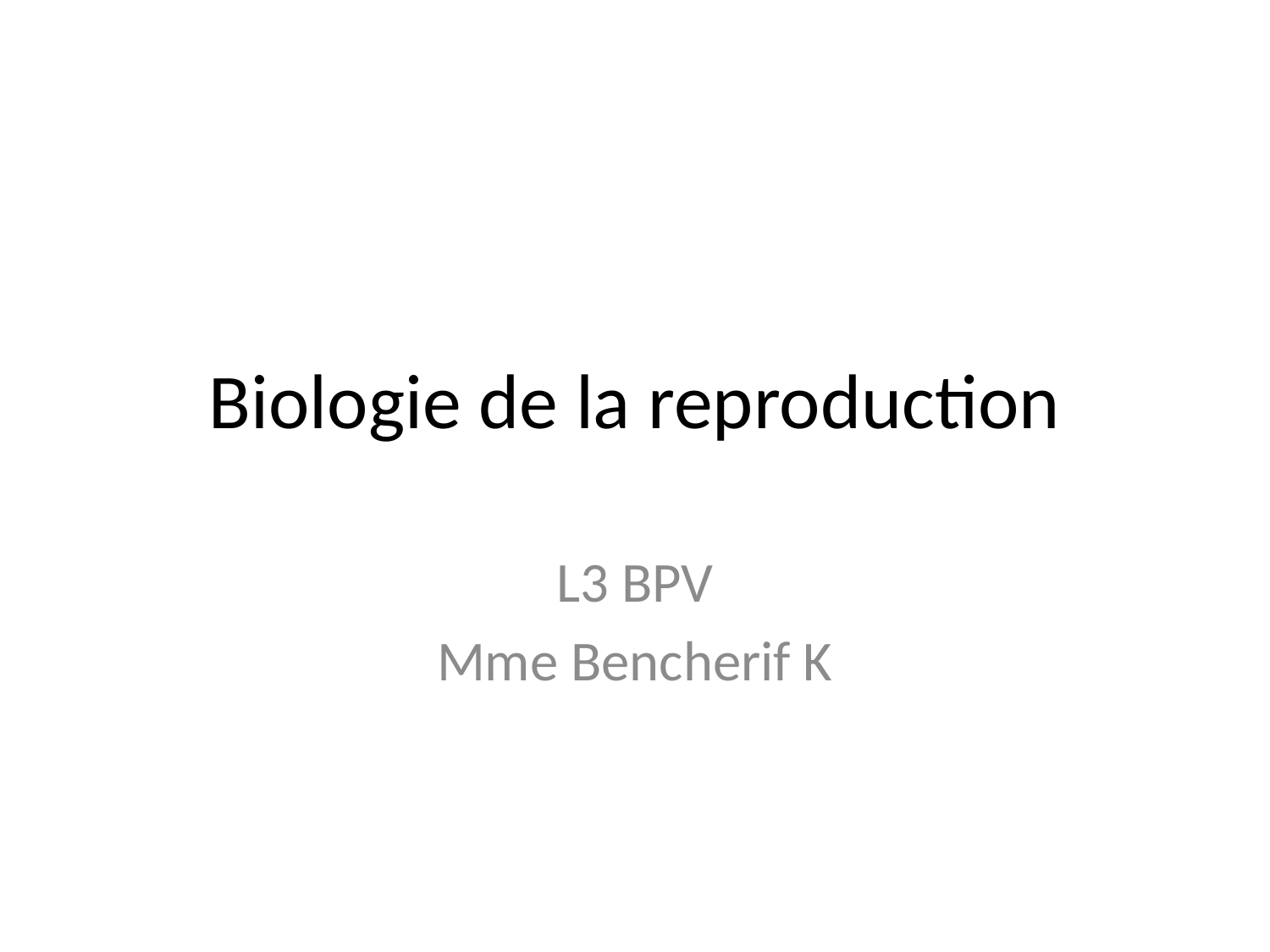

# Biologie de la reproduction
L3 BPV
Mme Bencherif K